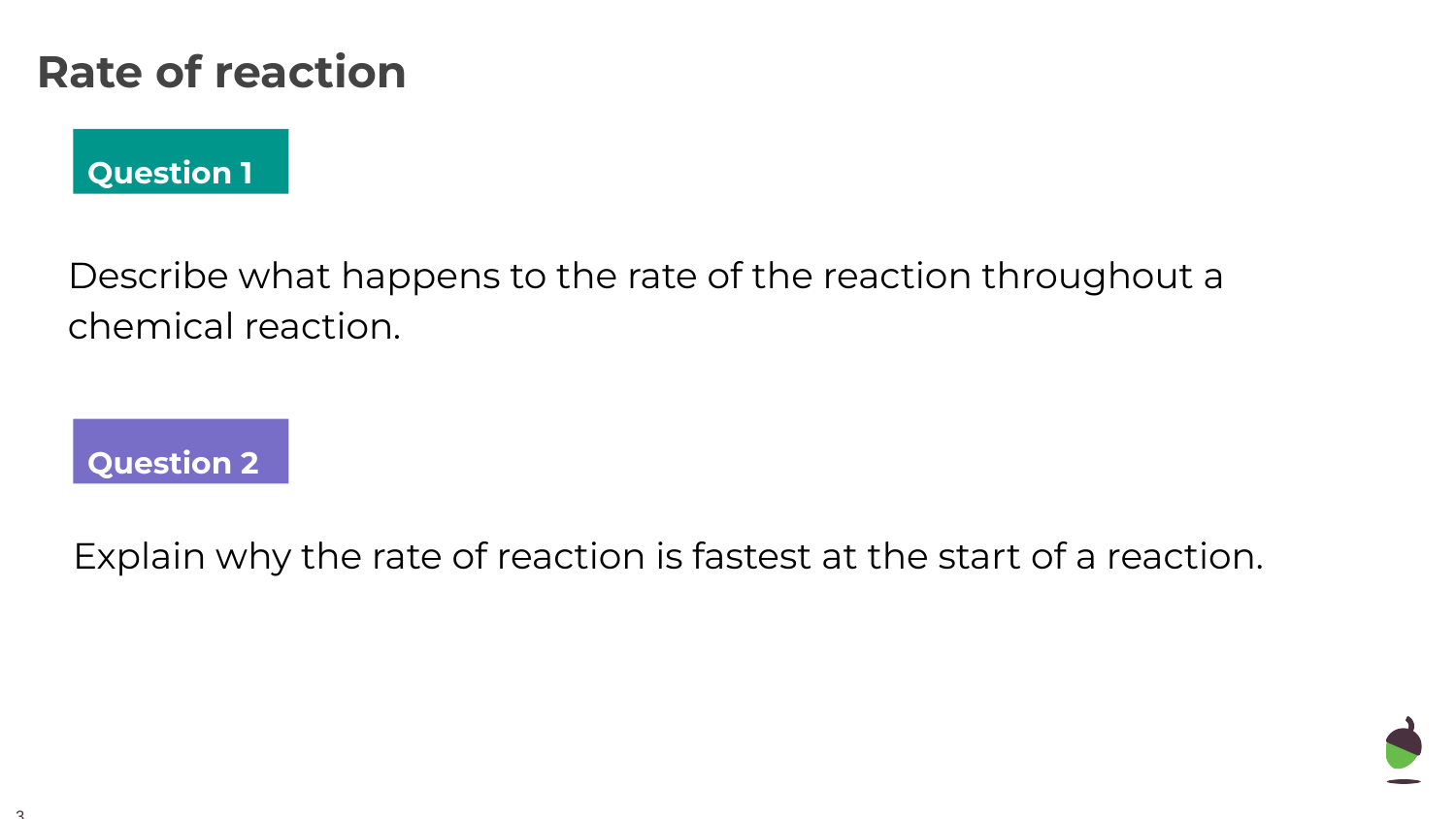

# Rate of reaction
Question 1
Describe what happens to the rate of the reaction throughout a chemical reaction.
Question 2
Explain why the rate of reaction is fastest at the start of a reaction.
3